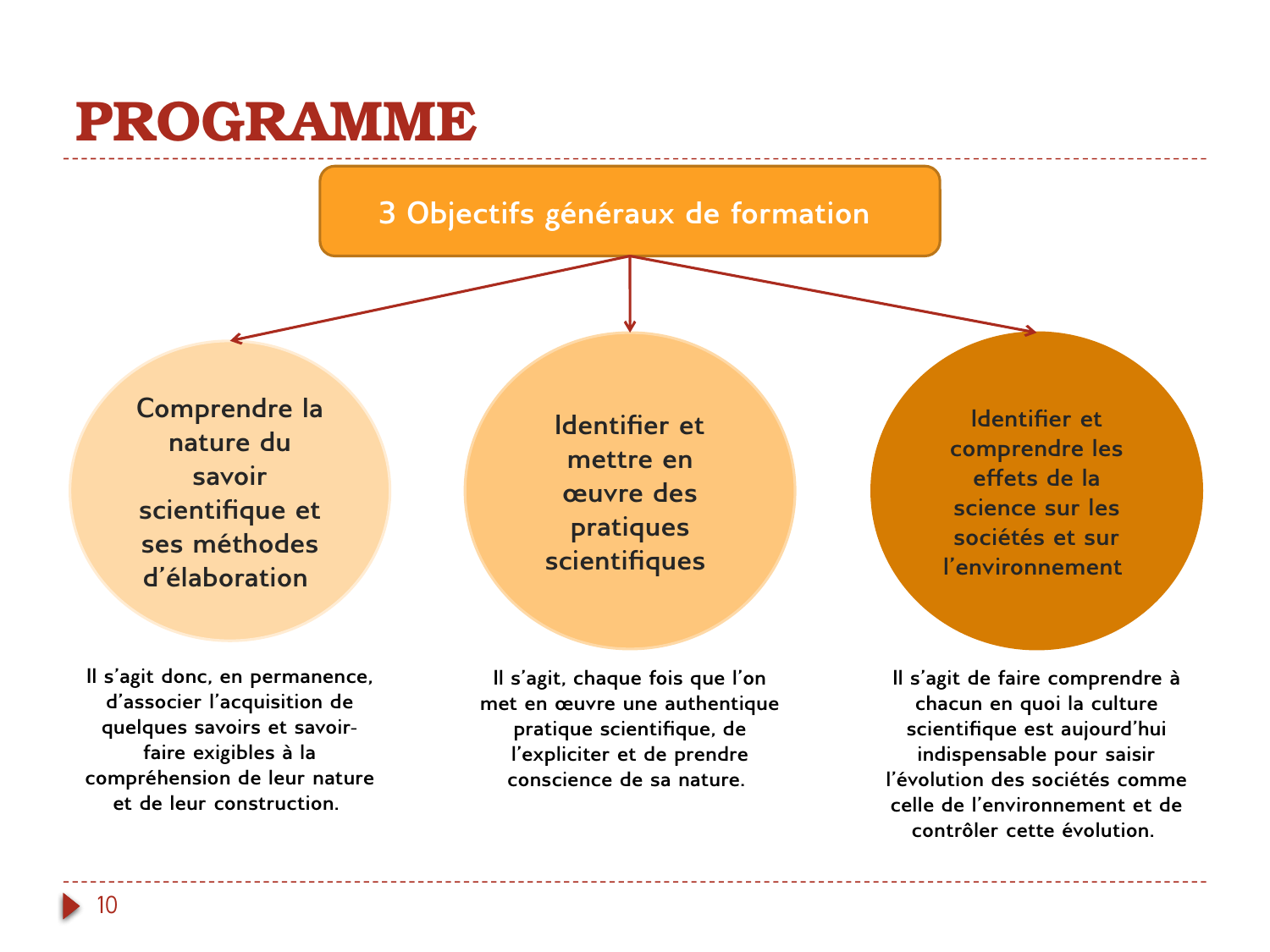

# PROGRAMME
3 Objectifs généraux de formation
Identifier et mettre en œuvre des pratiques scientifiques
Identifier et comprendre les effets de la science sur les sociétés et sur l’environnement
Comprendre la nature du savoir scientifique et ses méthodes d’élaboration
Il s’agit donc, en permanence, d’associer l’acquisition de quelques savoirs et savoir-faire exigibles à la compréhension de leur nature et de leur construction.
Il s’agit, chaque fois que l’on met en œuvre une authentique pratique scientifique, de l’expliciter et de prendre conscience de sa nature.
Il s’agit de faire comprendre à chacun en quoi la culture scientifique est aujourd’hui indispensable pour saisir l’évolution des sociétés comme celle de l’environnement et de contrôler cette évolution.
10